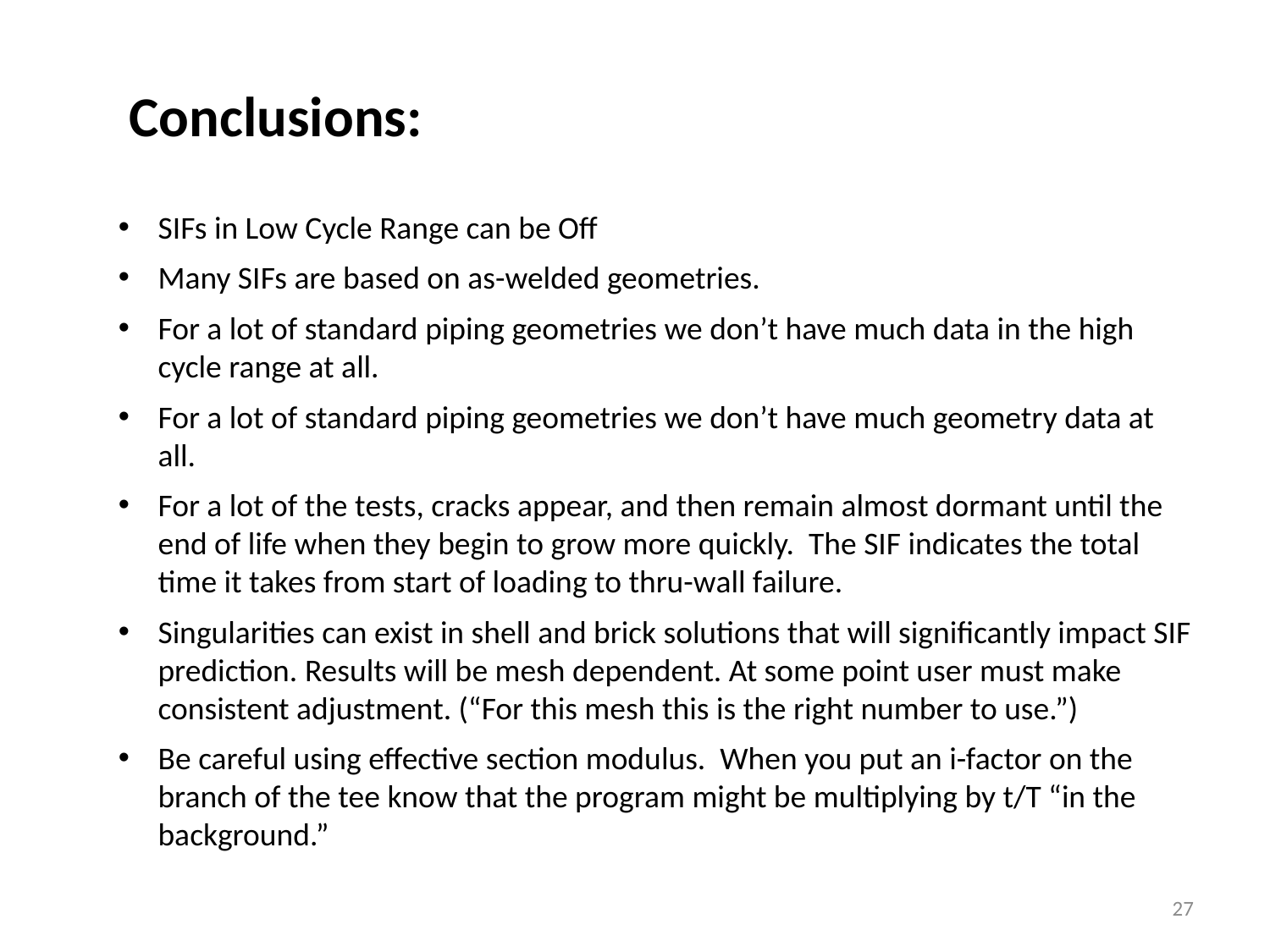

Conclusions:
SIFs in Low Cycle Range can be Off
Many SIFs are based on as-welded geometries.
For a lot of standard piping geometries we don’t have much data in the high cycle range at all.
For a lot of standard piping geometries we don’t have much geometry data at all.
For a lot of the tests, cracks appear, and then remain almost dormant until the end of life when they begin to grow more quickly.  The SIF indicates the total time it takes from start of loading to thru-wall failure.
Singularities can exist in shell and brick solutions that will significantly impact SIF prediction. Results will be mesh dependent. At some point user must make consistent adjustment. (“For this mesh this is the right number to use.”)
Be careful using effective section modulus.  When you put an i-factor on the branch of the tee know that the program might be multiplying by t/T “in the background.”
27